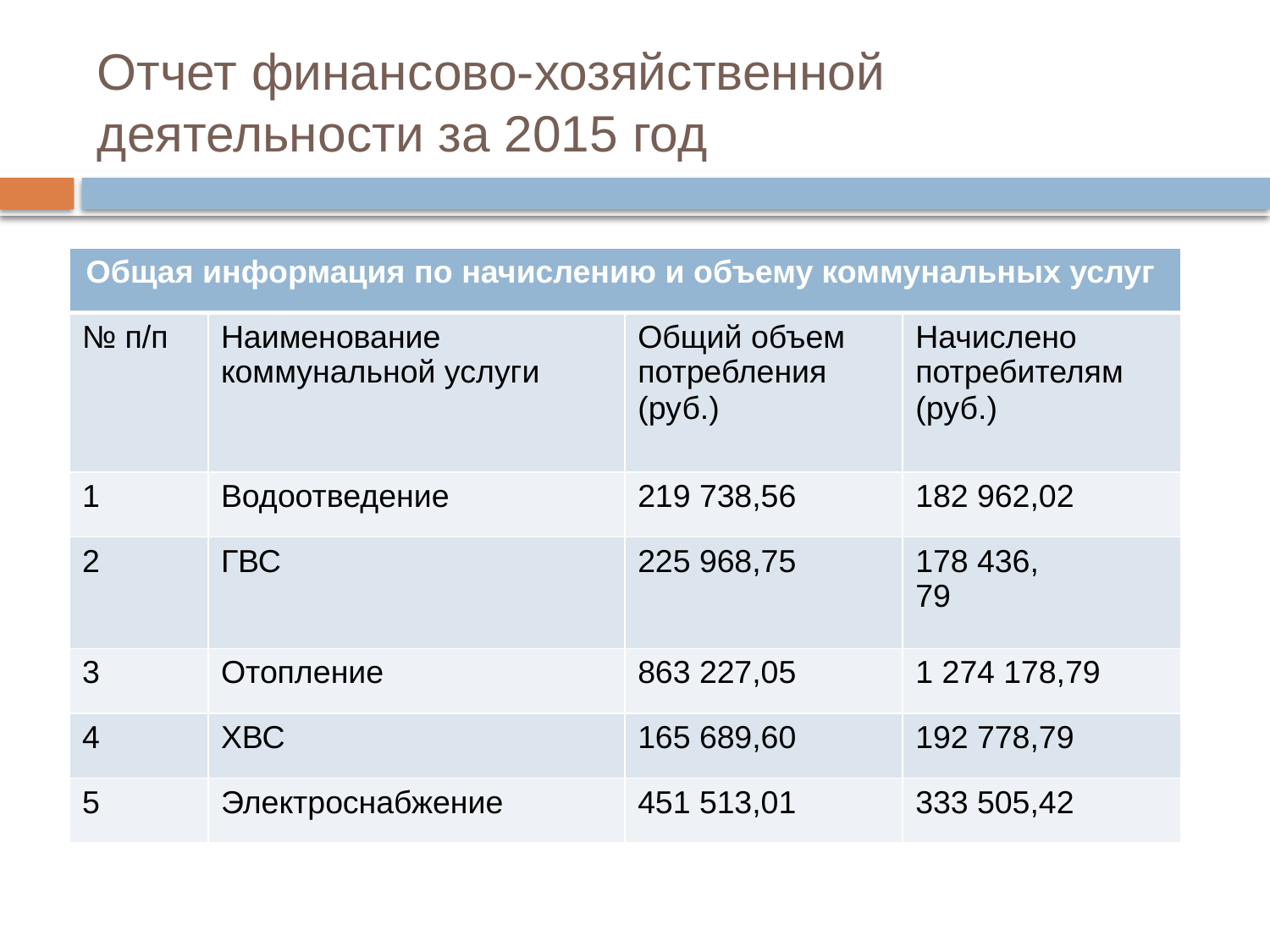

# Отчет финансово-хозяйственной деятельности за 2015 год
| Общая информация по начислению и объему коммунальных услуг |  |  |  |
| --- | --- | --- | --- |
| № п/п | Наименование коммунальной услуги | Общий объем потребления (руб.) | Начислено потребителям (руб.) |
| 1 | Водоотведение | 219 738,56 | 182 962,02 |
| 2 | ГВС | 225 968,75 | 178 436, 79 |
| 3 | Отопление | 863 227,05 | 1 274 178,79 |
| 4 | ХВС | 165 689,60 | 192 778,79 |
| 5 | Электроснабжение | 451 513,01 | 333 505,42 |